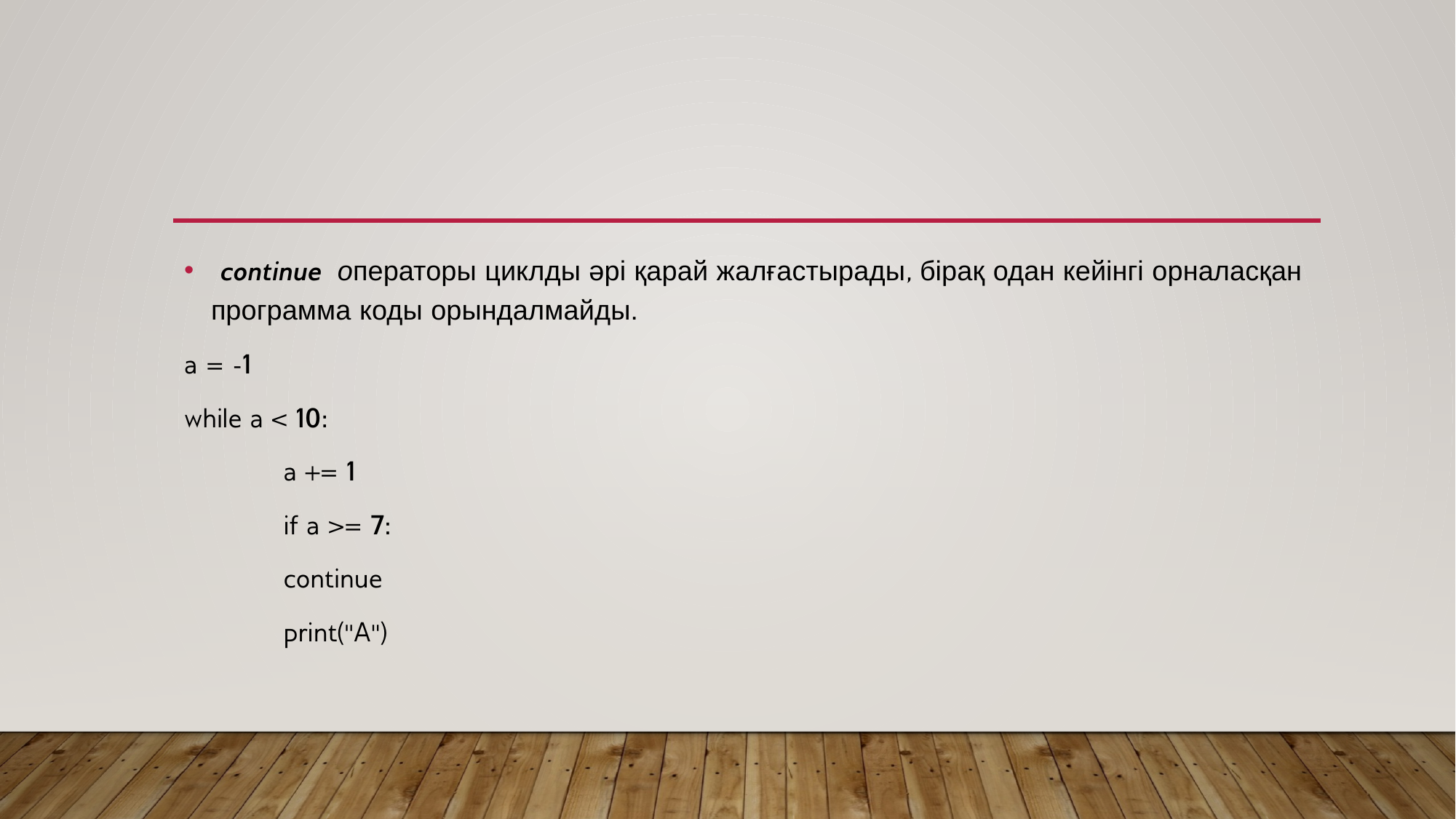

#
 continue  операторы циклды әрі қарай жалғастырады, бірақ одан кейінгі орналасқан программа коды орындалмайды.
a = -1
while a < 10:
	a += 1
	if a >= 7:
		continue
	print("A")